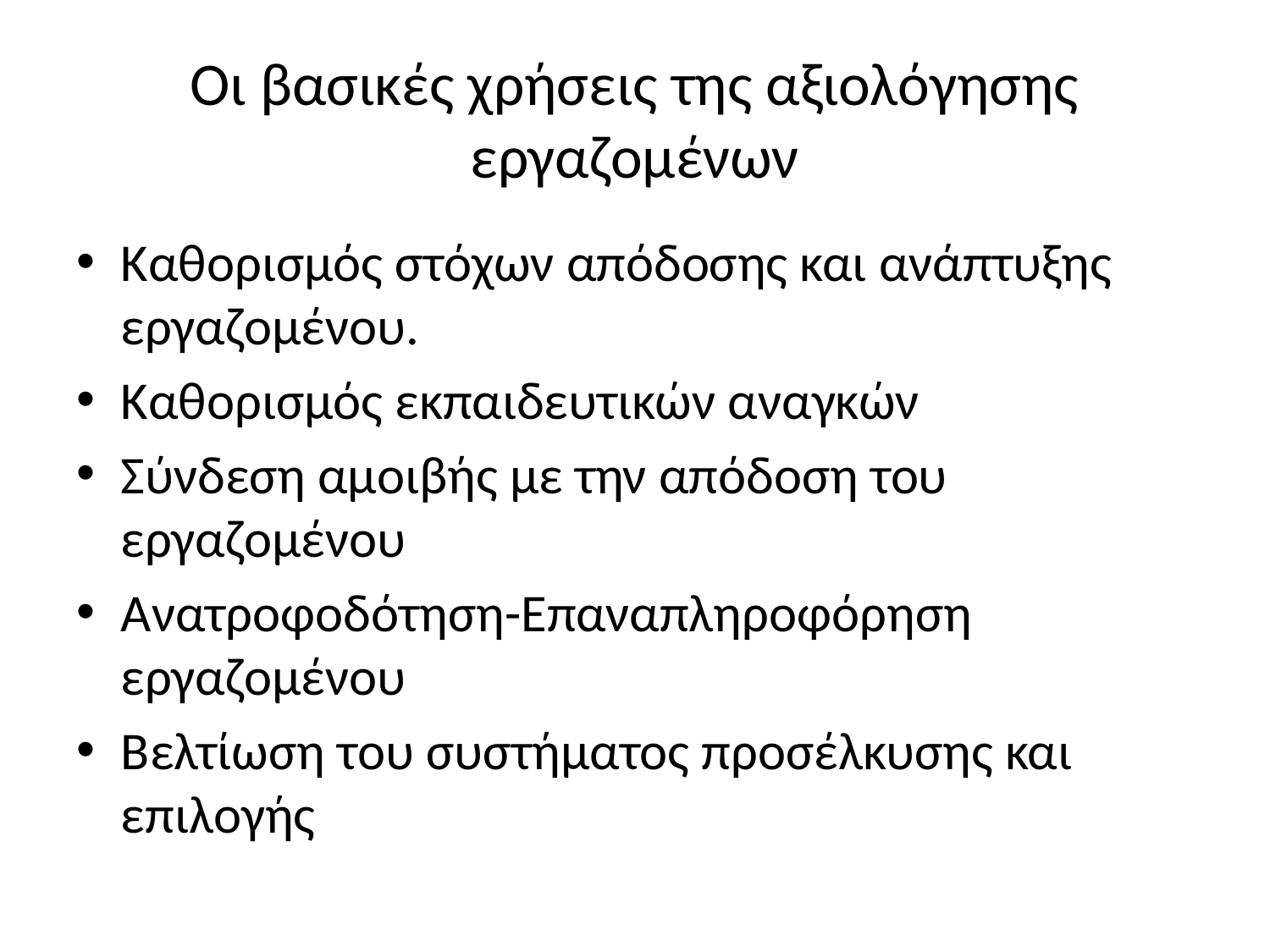

# Οι βασικές χρήσεις της αξιολόγησης εργαζομένων
Καθορισμός στόχων απόδοσης και ανάπτυξης εργαζομένου.
Καθορισμός εκπαιδευτικών αναγκών
Σύνδεση αμοιβής με την απόδοση του εργαζομένου
Ανατροφοδότηση-Επαναπληροφόρηση εργαζομένου
Βελτίωση του συστήματος προσέλκυσης και επιλογής